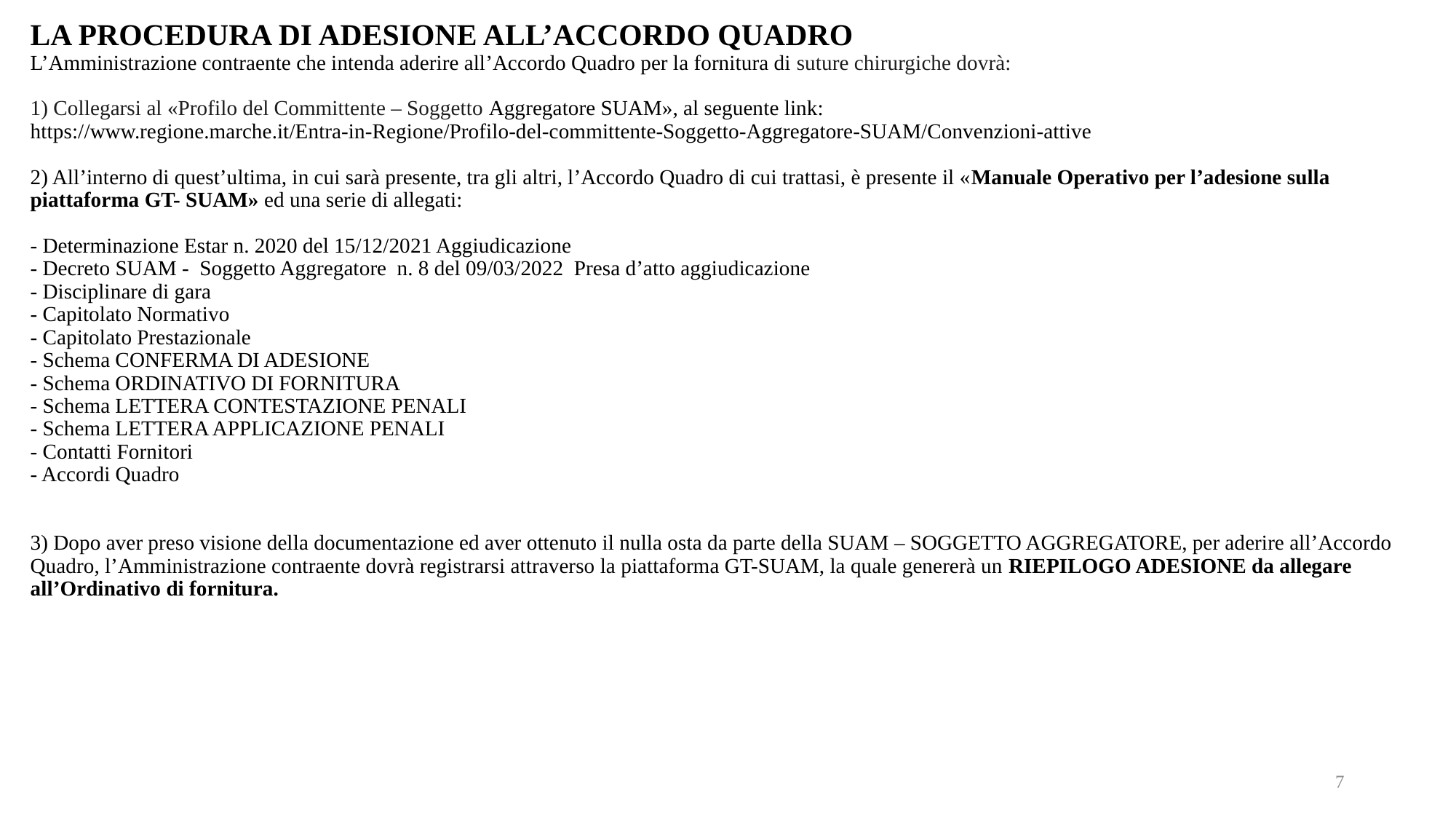

LA PROCEDURA DI ADESIONE ALL’ACCORDO QUADRO
L’Amministrazione contraente che intenda aderire all’Accordo Quadro per la fornitura di suture chirurgiche dovrà:
1) Collegarsi al «Profilo del Committente – Soggetto Aggregatore SUAM», al seguente link:
https://www.regione.marche.it/Entra-in-Regione/Profilo-del-committente-Soggetto-Aggregatore-SUAM/Convenzioni-attive
2) All’interno di quest’ultima, in cui sarà presente, tra gli altri, l’Accordo Quadro di cui trattasi, è presente il «Manuale Operativo per l’adesione sulla piattaforma GT- SUAM» ed una serie di allegati:
- Determinazione Estar n. 2020 del 15/12/2021 Aggiudicazione
- Decreto SUAM -  Soggetto Aggregatore  n. 8 del 09/03/2022  Presa d’atto aggiudicazione
- Disciplinare di gara
- Capitolato Normativo
- Capitolato Prestazionale
- Schema CONFERMA DI ADESIONE
- Schema ORDINATIVO DI FORNITURA
- Schema LETTERA CONTESTAZIONE PENALI
- Schema LETTERA APPLICAZIONE PENALI
- Contatti Fornitori
- Accordi Quadro
3) Dopo aver preso visione della documentazione ed aver ottenuto il nulla osta da parte della SUAM – SOGGETTO AGGREGATORE, per aderire all’Accordo Quadro, l’Amministrazione contraente dovrà registrarsi attraverso la piattaforma GT-SUAM, la quale genererà un RIEPILOGO ADESIONE da allegare all’Ordinativo di fornitura.
7